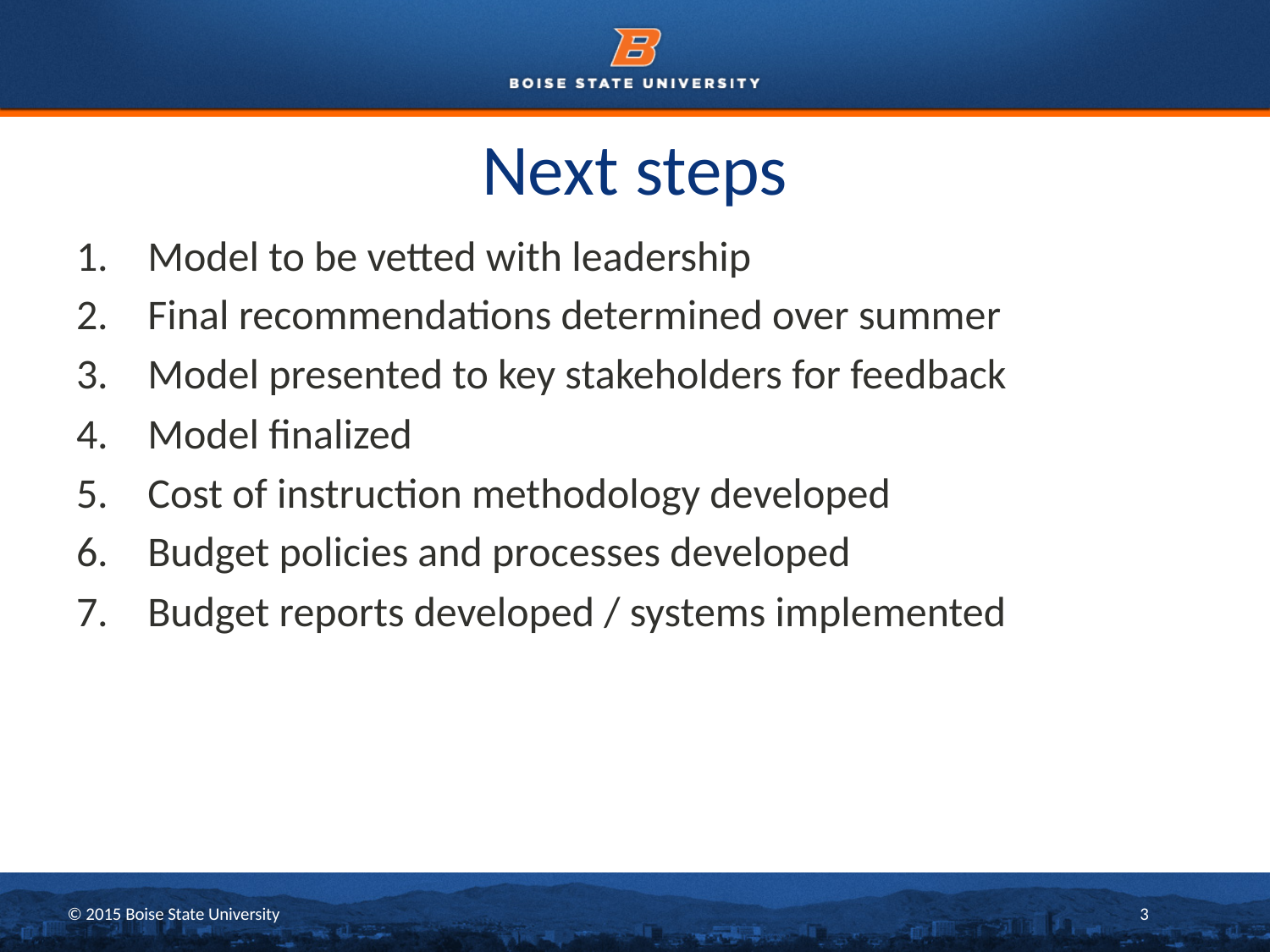

# Next steps
Model to be vetted with leadership
Final recommendations determined over summer
Model presented to key stakeholders for feedback
Model finalized
Cost of instruction methodology developed
Budget policies and processes developed
Budget reports developed / systems implemented